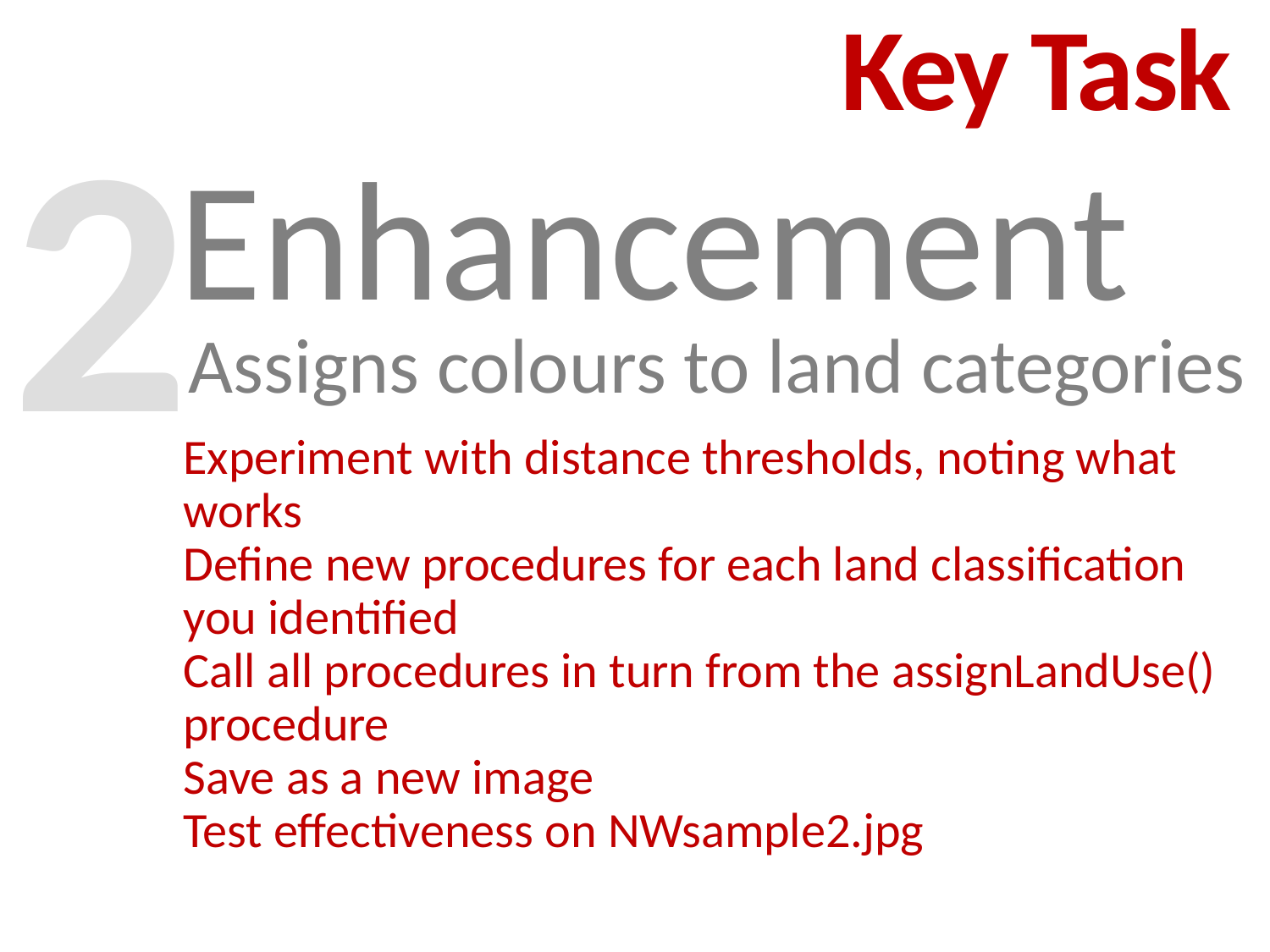

Key Task
2
Enhancement
Assigns colours to land categories
Experiment with distance thresholds, noting what works
Define new procedures for each land classification you identified
Call all procedures in turn from the assignLandUse() procedure
Save as a new image
Test effectiveness on NWsample2.jpg